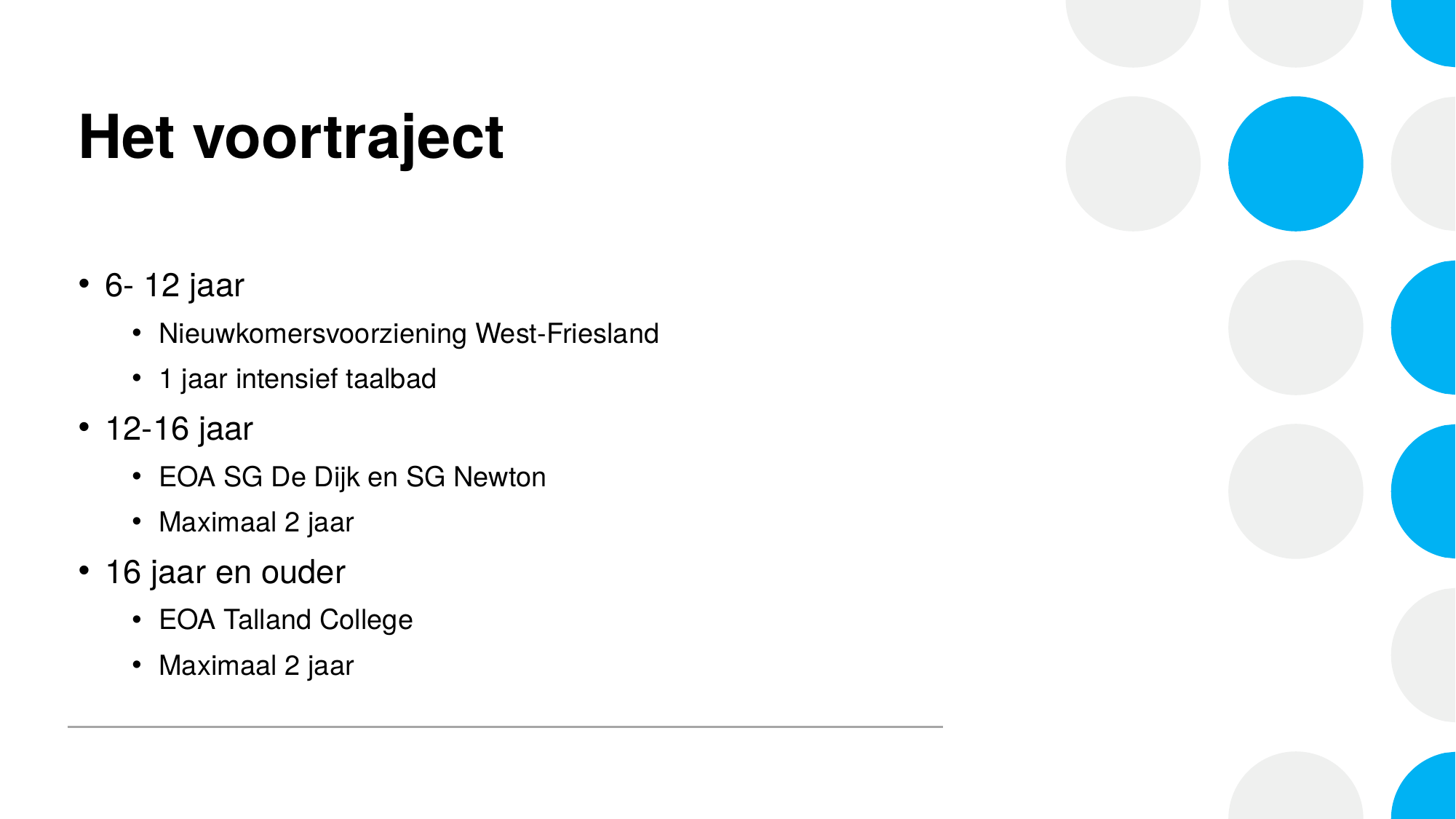

# Het voortraject
6- 12 jaar
Nieuwkomersvoorziening West-Friesland
1 jaar intensief taalbad
12-16 jaar
EOA SG De Dijk en SG Newton
Maximaal 2 jaar
16 jaar en ouder
EOA Talland College
Maximaal 2 jaar